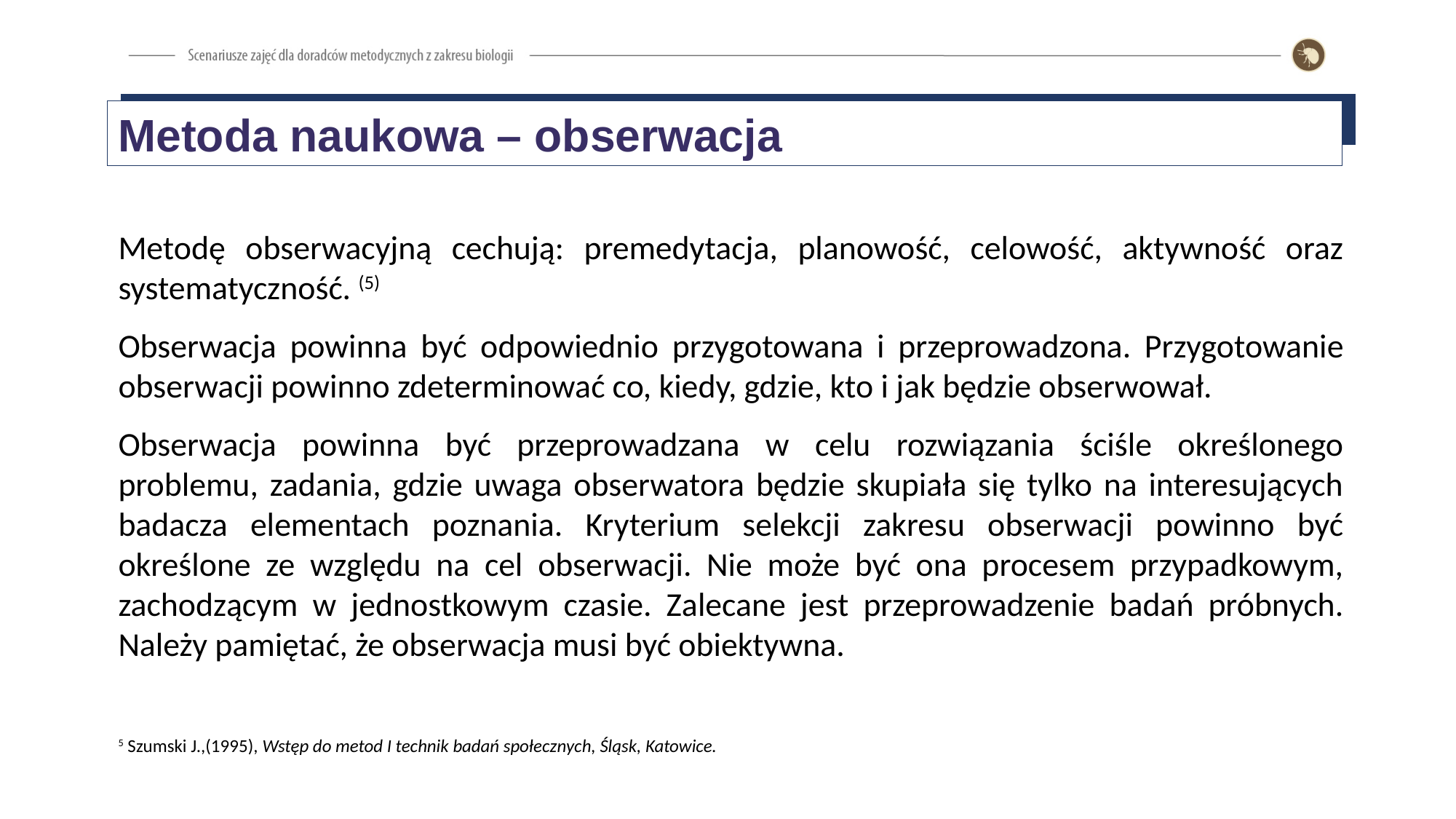

Metoda naukowa – obserwacja
Metodę obserwacyjną cechują: premedytacja, planowość, celowość, aktywność oraz systematyczność. (5)
Obserwacja powinna być odpowiednio przygotowana i przeprowadzona. Przygotowanie obserwacji powinno zdeterminować co, kiedy, gdzie, kto i jak będzie obserwował.
Obserwacja powinna być przeprowadzana w celu rozwiązania ściśle określonego problemu, zadania, gdzie uwaga obserwatora będzie skupiała się tylko na interesujących badacza elementach poznania. Kryterium selekcji zakresu obserwacji powinno być określone ze względu na cel obserwacji. Nie może być ona procesem przypadkowym, zachodzącym w jednostkowym czasie. Zalecane jest przeprowadzenie badań próbnych. Należy pamiętać, że obserwacja musi być obiektywna.

5 Szumski J.,(1995), Wstęp do metod I technik badań społecznych, Śląsk, Katowice.